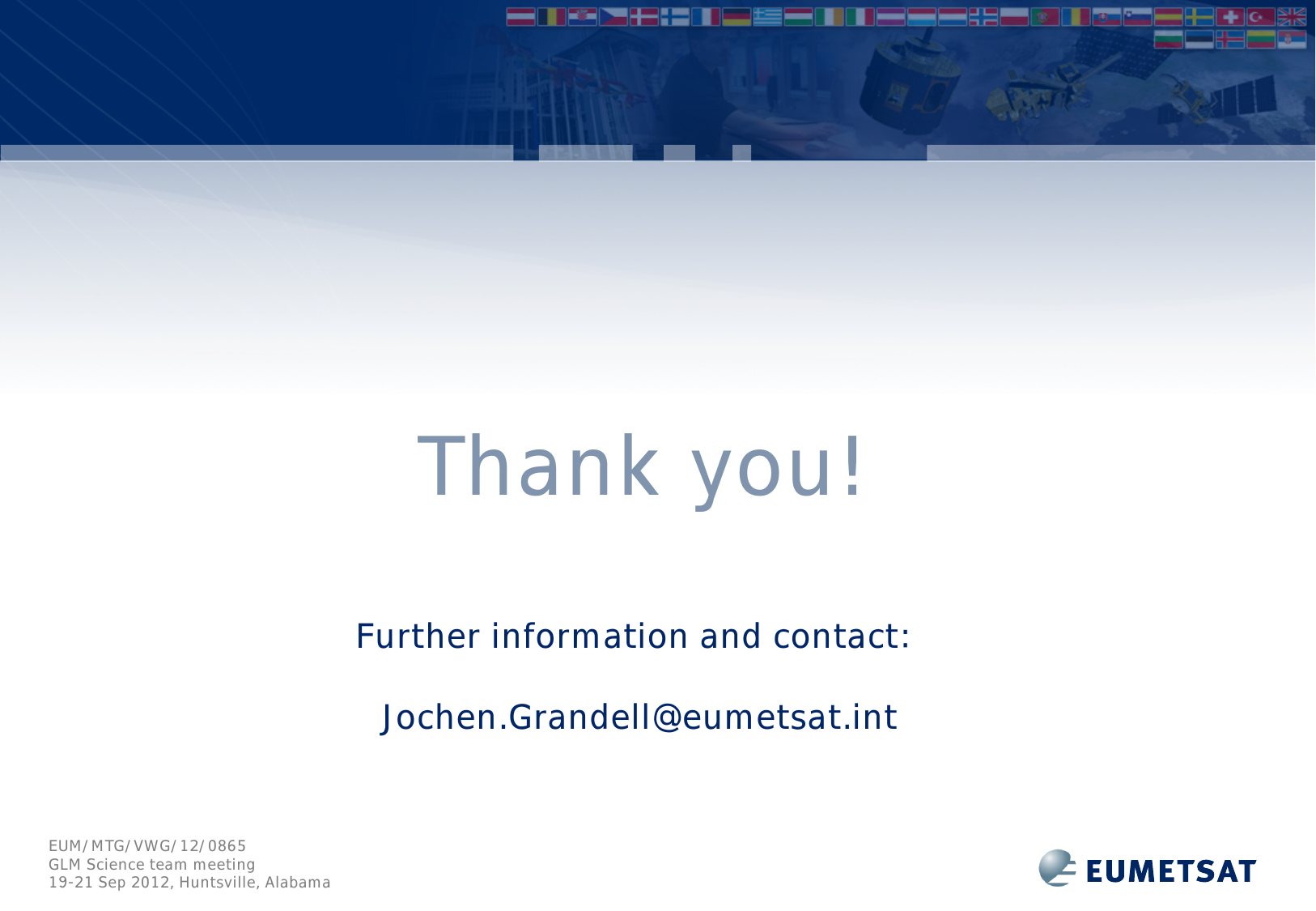

Thank you!
Further information and contact:

Jochen.Grandell@eumetsat.int